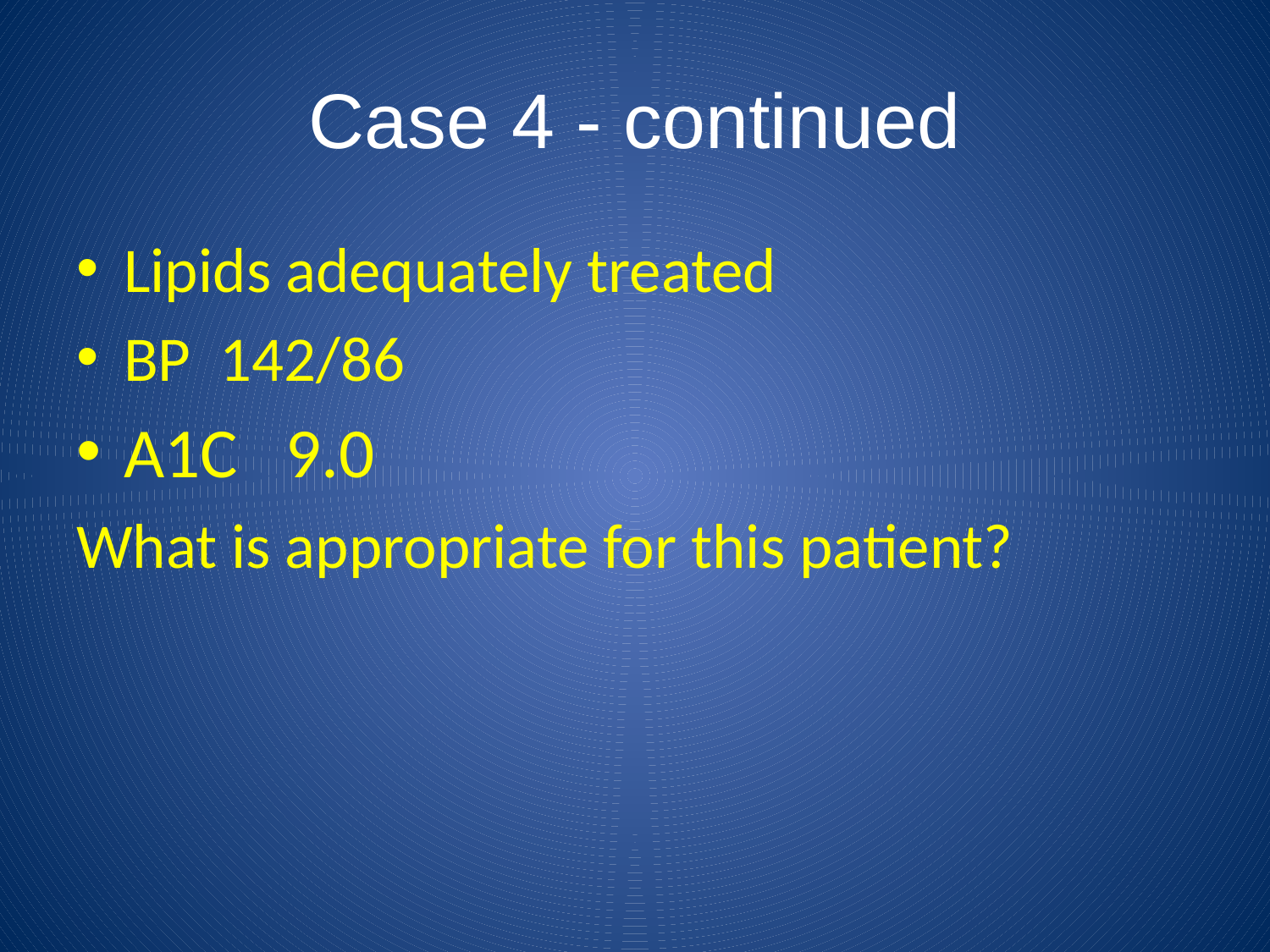

# Case 4 - continued
Lipids adequately treated
BP  142/86
A1C   9.0
What is appropriate for this patient?